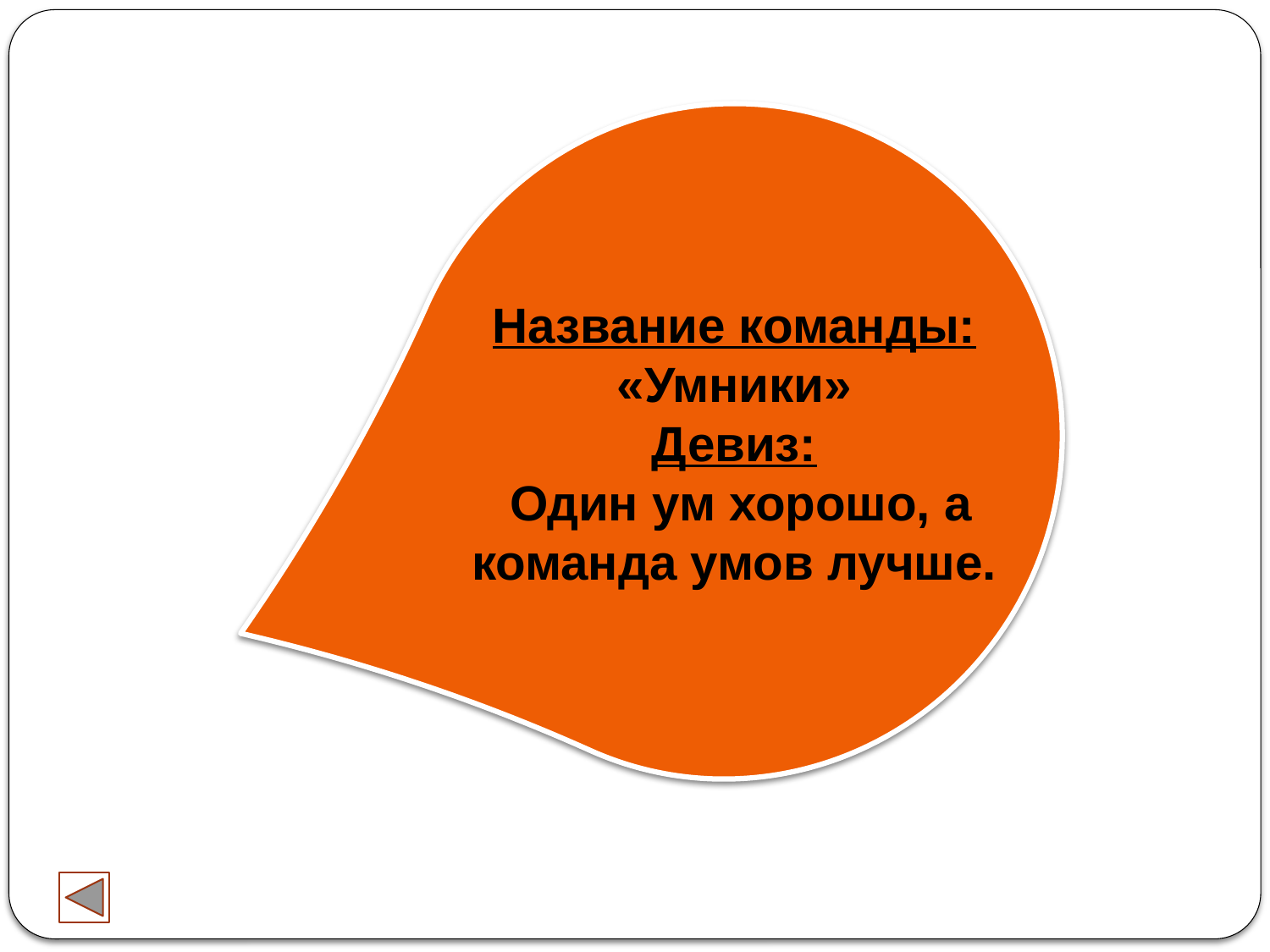

Название команды:
«Умники»
Девиз:
 Один ум хорошо, а команда умов лучше.